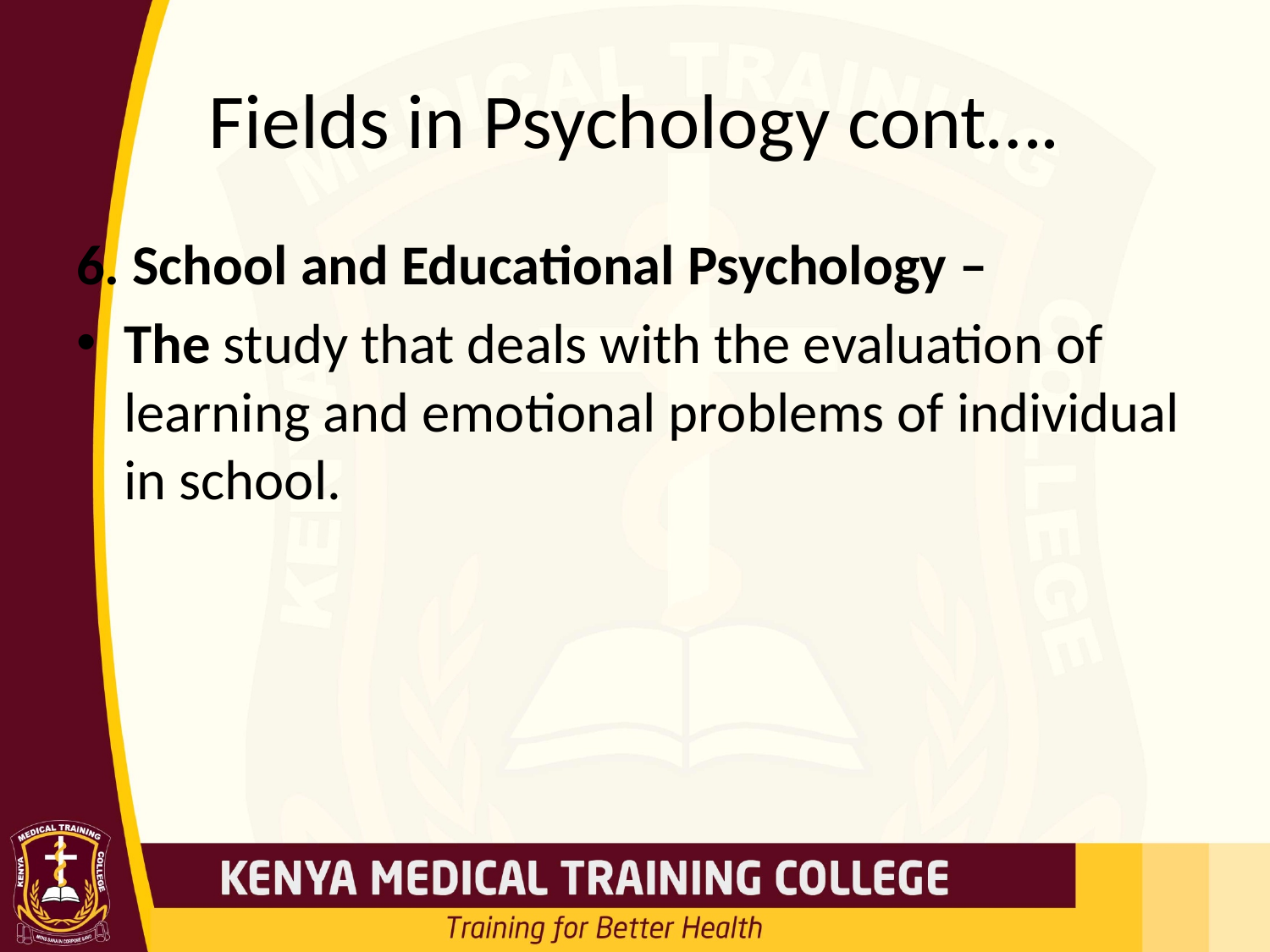

# Fields in Psychology cont….
6. School and Educational Psychology –
The study that deals with the evaluation of learning and emotional problems of individual in school.